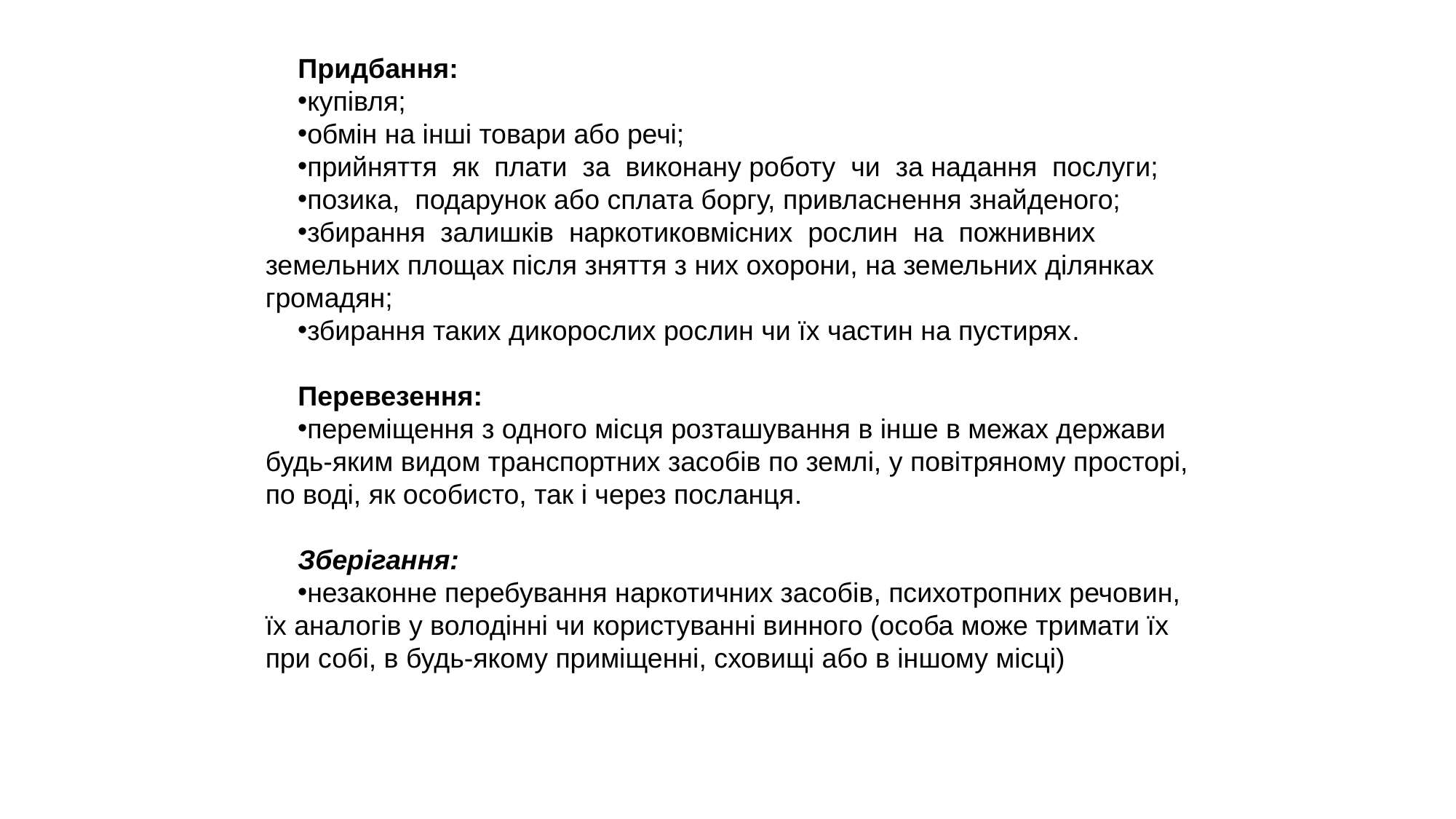

Придбання:
купівля;
обмін на інші товари або речі;
прийняття  як  плати  за  виконану роботу  чи  за надання  послуги;
позика,  подарунок або сплата боргу, привласнення знайденого;
збирання  залишків  наркотиковмісних  рослин  на  пожнивних земельних площах після зняття з них охорони, на земельних ділянках громадян;
збирання таких дикорослих рослин чи їх частин на пустирях.

Перевезення:
переміщення з одного місця розташування в інше в межах держави будь-яким видом транспортних засобів по землі, у повітряному просторі, по воді, як особисто, так і через посланця.

Зберігання:
незаконне перебування наркотичних засобів, психотропних речовин, їх аналогів у володінні чи користуванні винного (особа може тримати їх при собі, в будь-якому приміщенні, сховищі або в іншому місці)